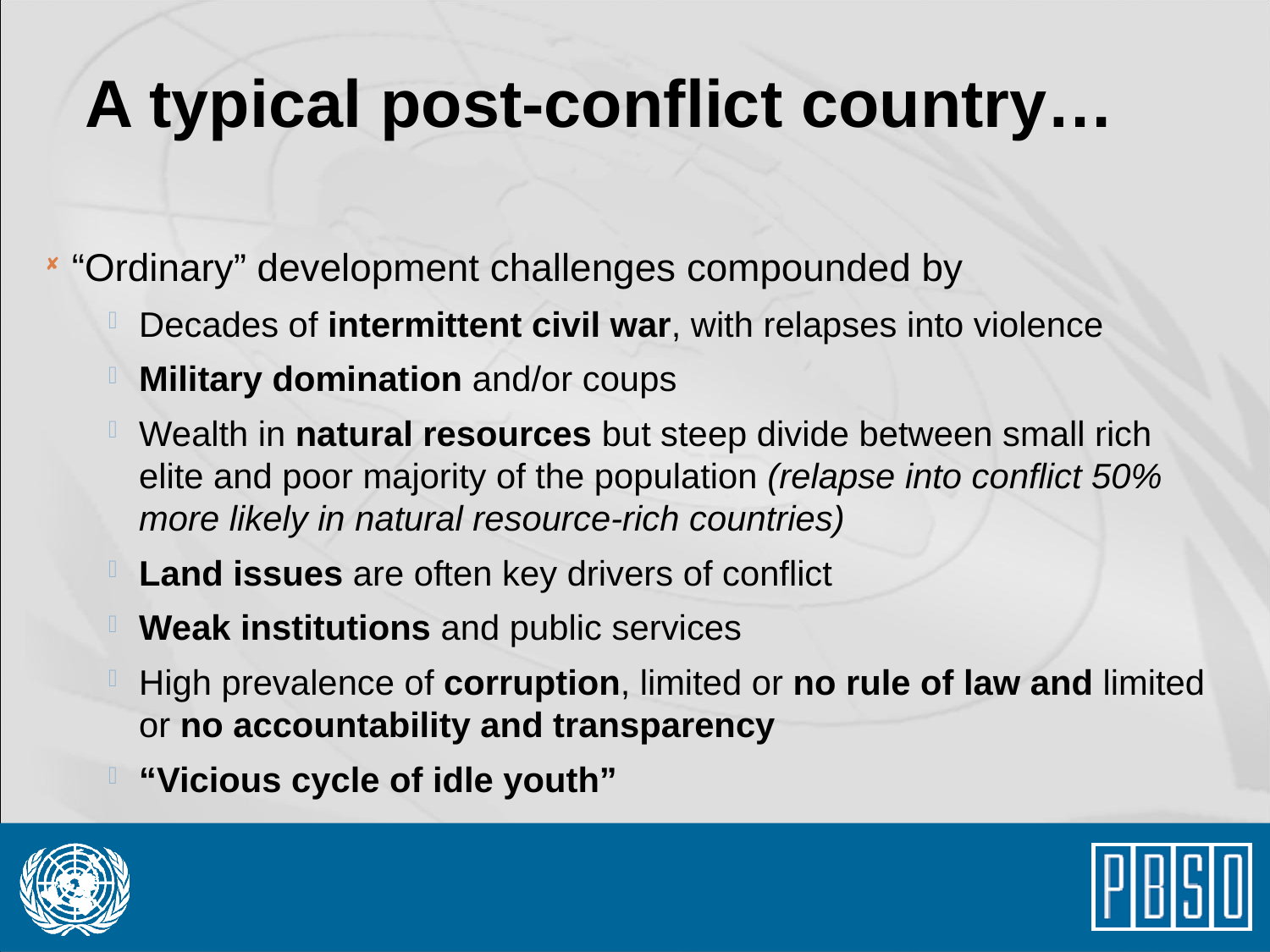

# A typical post-conflict country…

“Ordinary” development challenges compounded by
Decades of intermittent civil war, with relapses into violence
Military domination and/or coups
Wealth in natural resources but steep divide between small rich elite and poor majority of the population (relapse into conflict 50% more likely in natural resource-rich countries)
Land issues are often key drivers of conflict
Weak institutions and public services
High prevalence of corruption, limited or no rule of law and limited or no accountability and transparency
“Vicious cycle of idle youth”